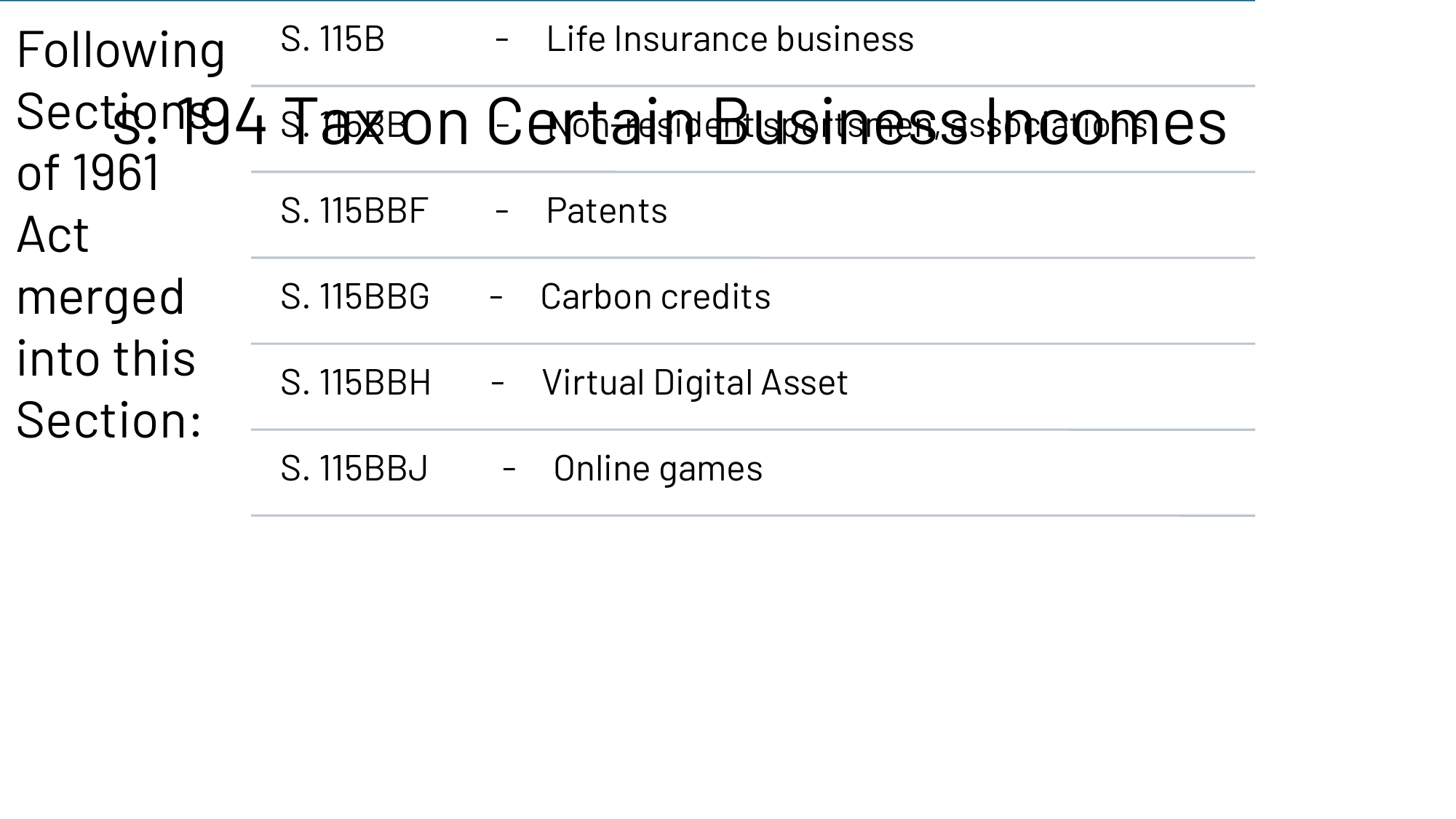

# s. 194 Tax on Certain Business Incomes
Following Sections of 1961 Act merged into this Section:
S. 115B   - Life Insurance business
S. 115BB    - Non-resident sportsmen, associations
S. 115BBF     - Patents
S. 115BBG    - Carbon credits
S. 115BBH    - Virtual Digital Asset
S. 115BBJ      - Online games